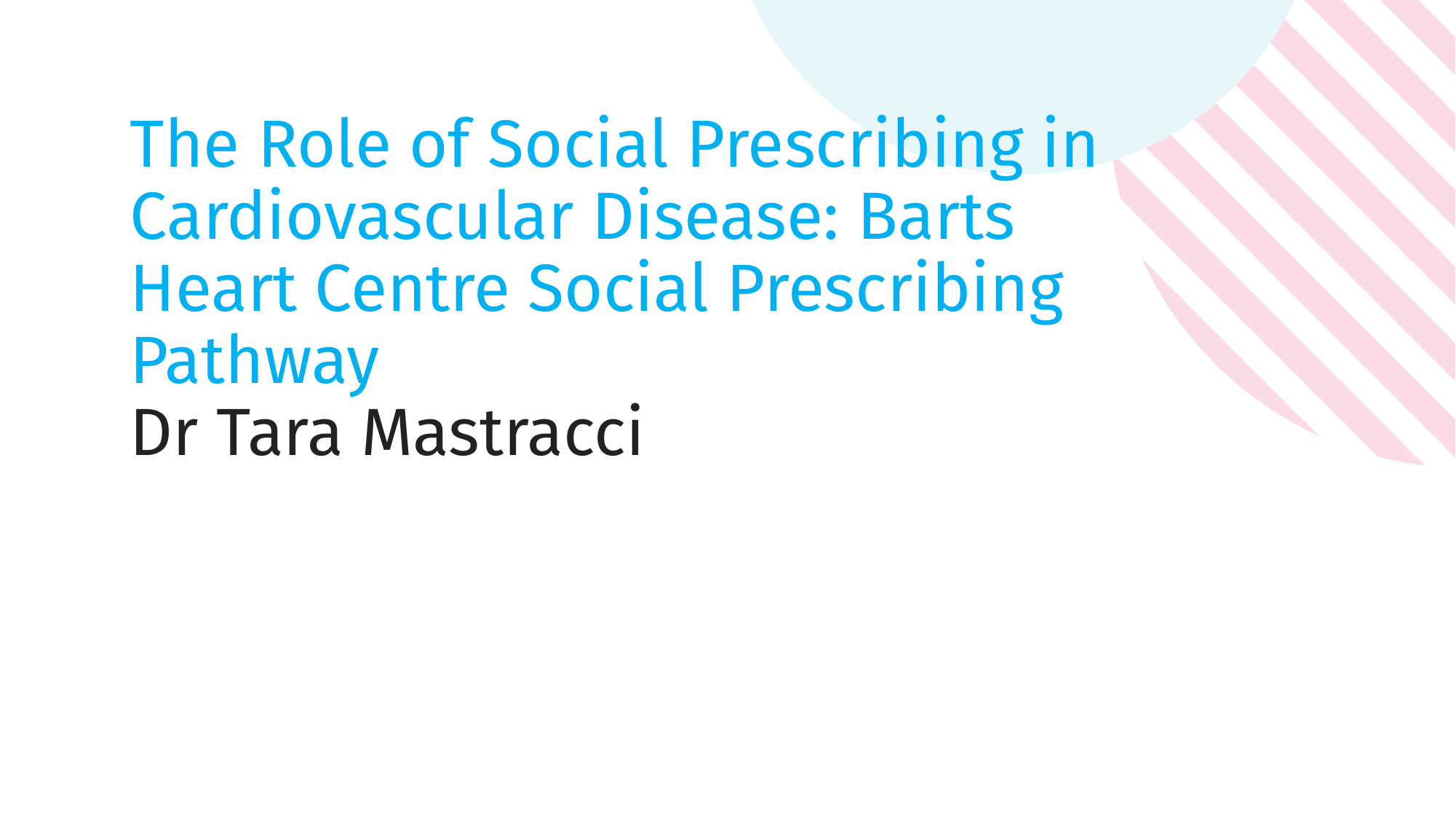

# The Role of Social Prescribing in Cardiovascular Disease: Barts Heart Centre Social Prescribing Pathway Dr Tara Mastracci